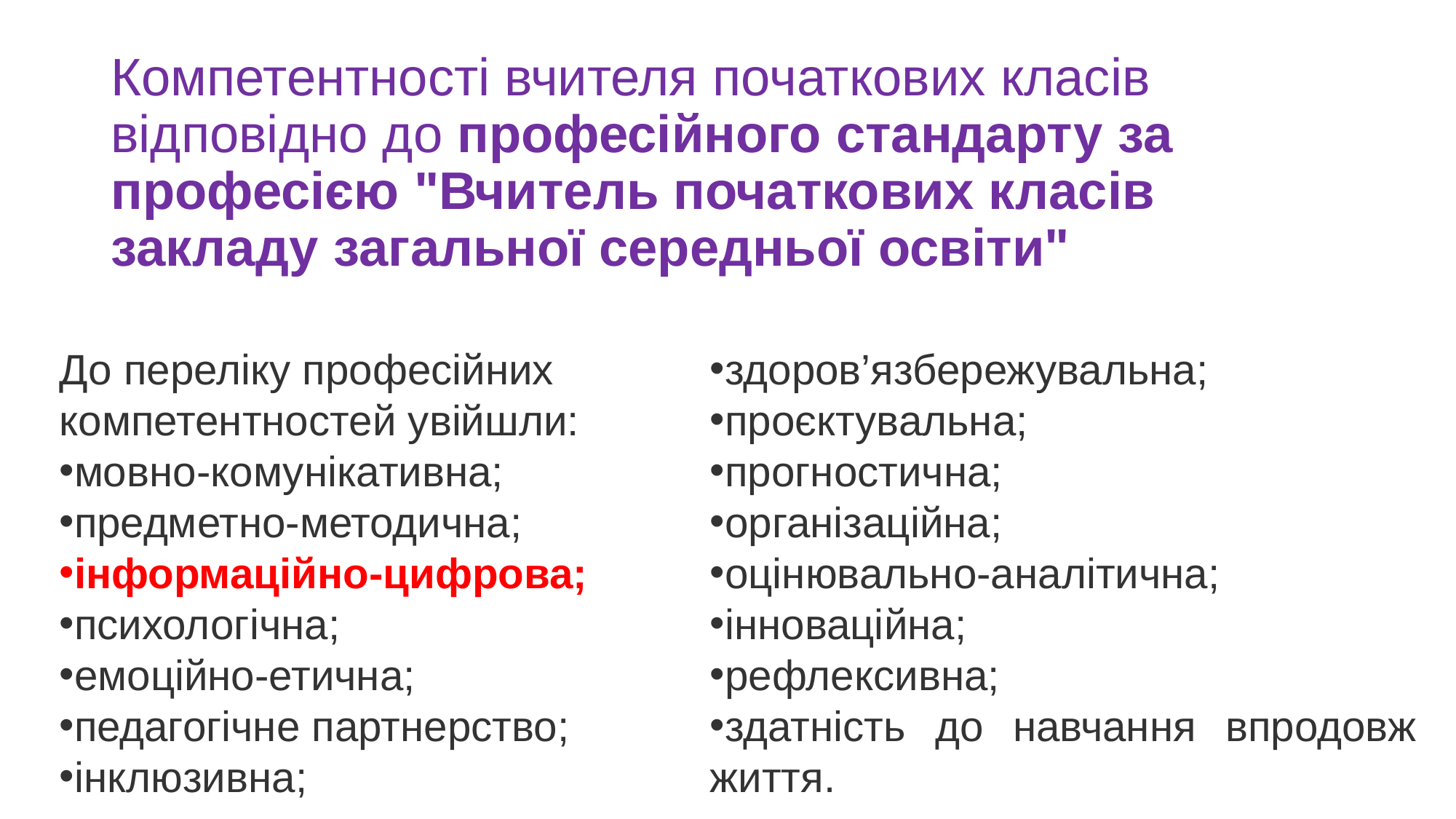

# Компетентності вчителя початкових класів відповідно до професійного стандарту за професією "Вчитель початкових класів закладу загальної середньої освіти"
До переліку професійних компетентностей увійшли:
мовно-комунікативна;
предметно-методична;
інформаційно-цифрова;
психологічна;
емоційно-етична;
педагогічне партнерство;
інклюзивна;
здоров’язбережувальна;
проєктувальна;
прогностична;
організаційна;
оцінювально-аналітична;
інноваційна;
рефлексивна;
здатність до навчання впродовж життя.